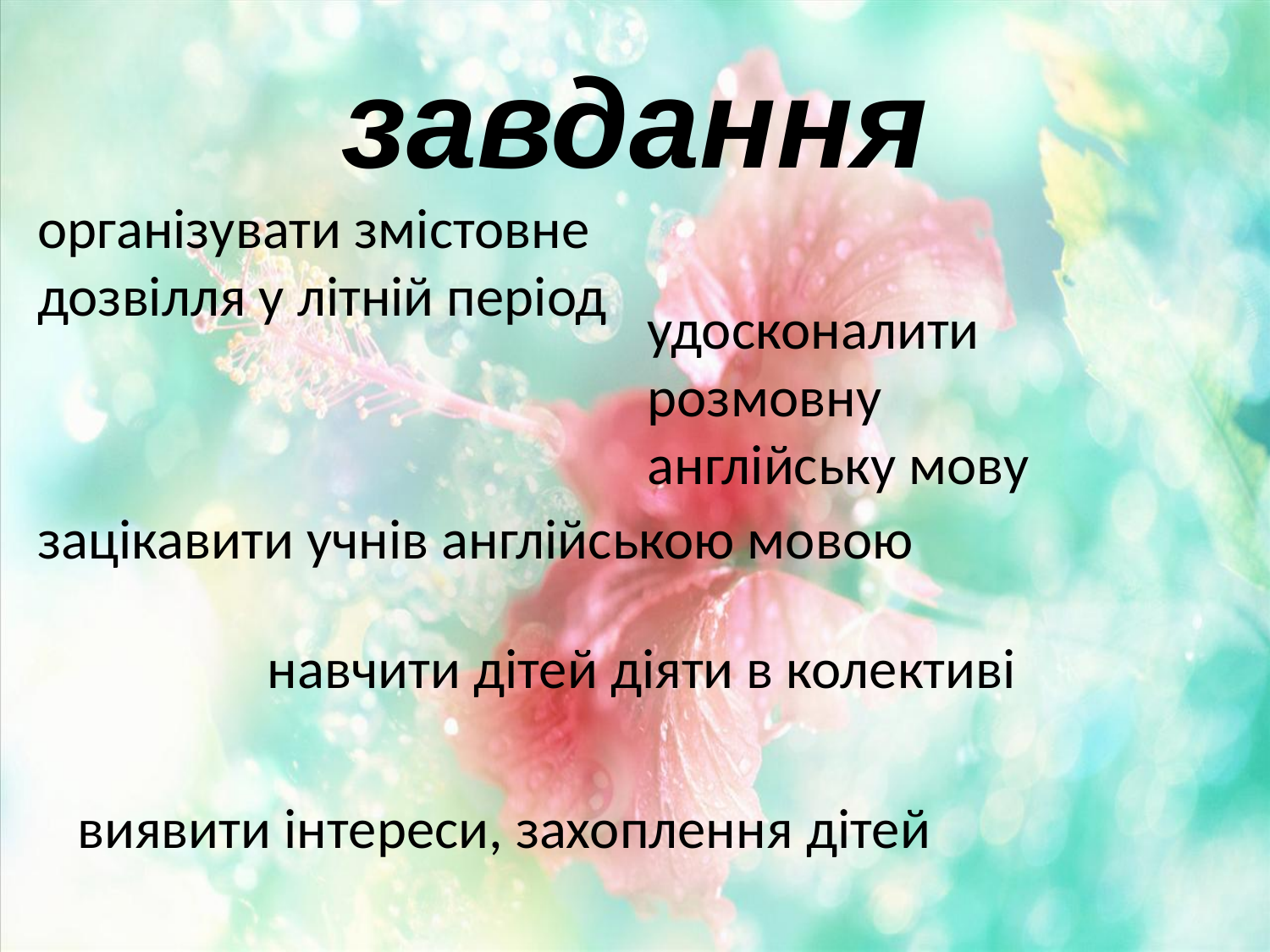

# завдання
організувати змістовне дозвілля у літній період
удосконалити розмовну англійську мову
зацікавити учнів англійською мовою
навчити дітей діяти в колективі
виявити інтереси, захоплення дітей